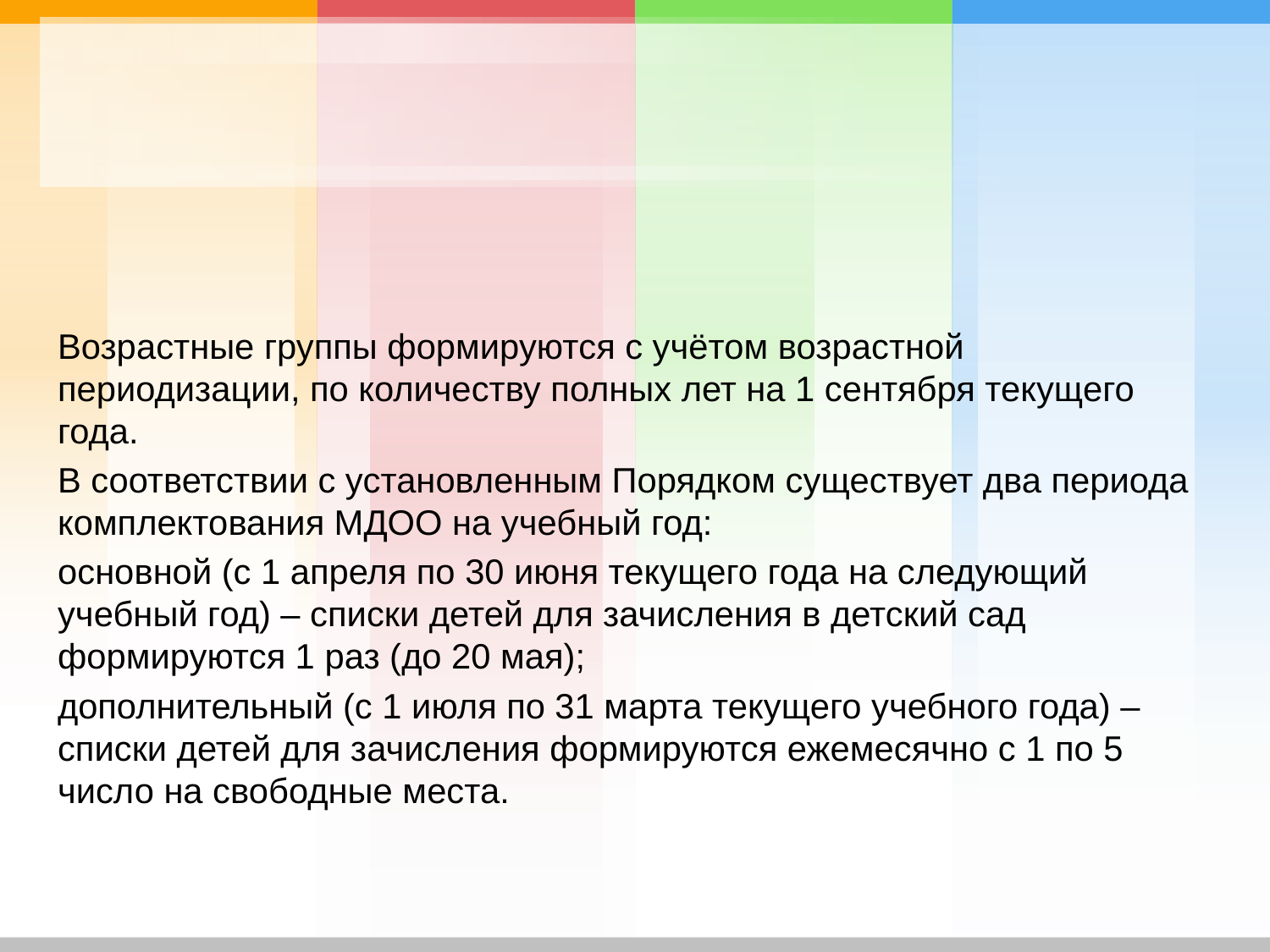

Возрастные группы формируются с учётом возрастной периодизации, по количеству полных лет на 1 сентября текущего года.
В соответствии с установленным Порядком существует два периода комплектования МДОО на учебный год:
основной (с 1 апреля по 30 июня текущего года на следующий учебный год) – списки детей для зачисления в детский сад формируются 1 раз (до 20 мая);
дополнительный (с 1 июля по 31 марта текущего учебного года) – списки детей для зачисления формируются ежемесячно с 1 по 5 число на свободные места.